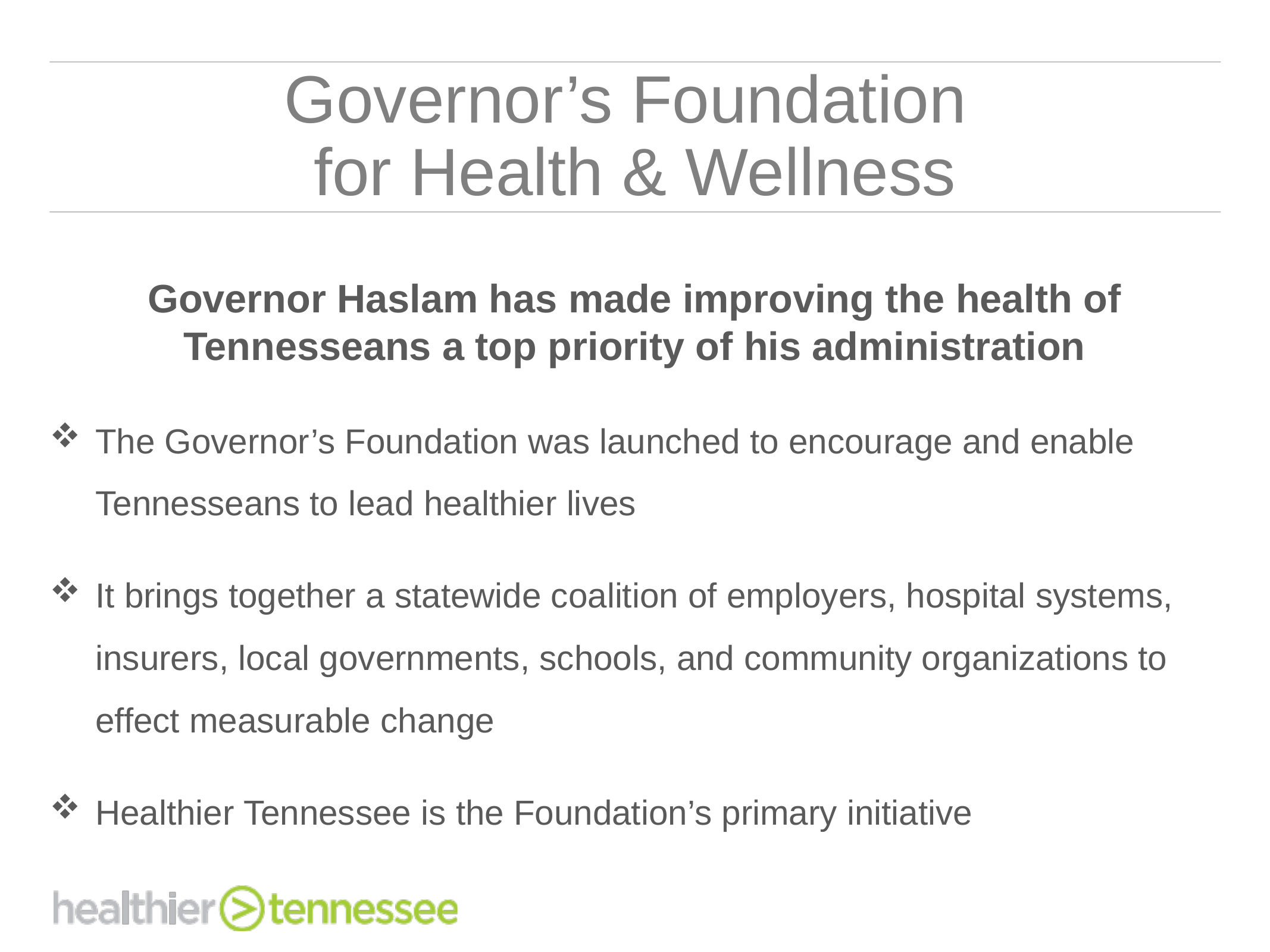

# Governor’s Foundation for Health & Wellness
Governor Haslam has made improving the health of Tennesseans a top priority of his administration
The Governor’s Foundation was launched to encourage and enable Tennesseans to lead healthier lives
It brings together a statewide coalition of employers, hospital systems, insurers, local governments, schools, and community organizations to effect measurable change
Healthier Tennessee is the Foundation’s primary initiative